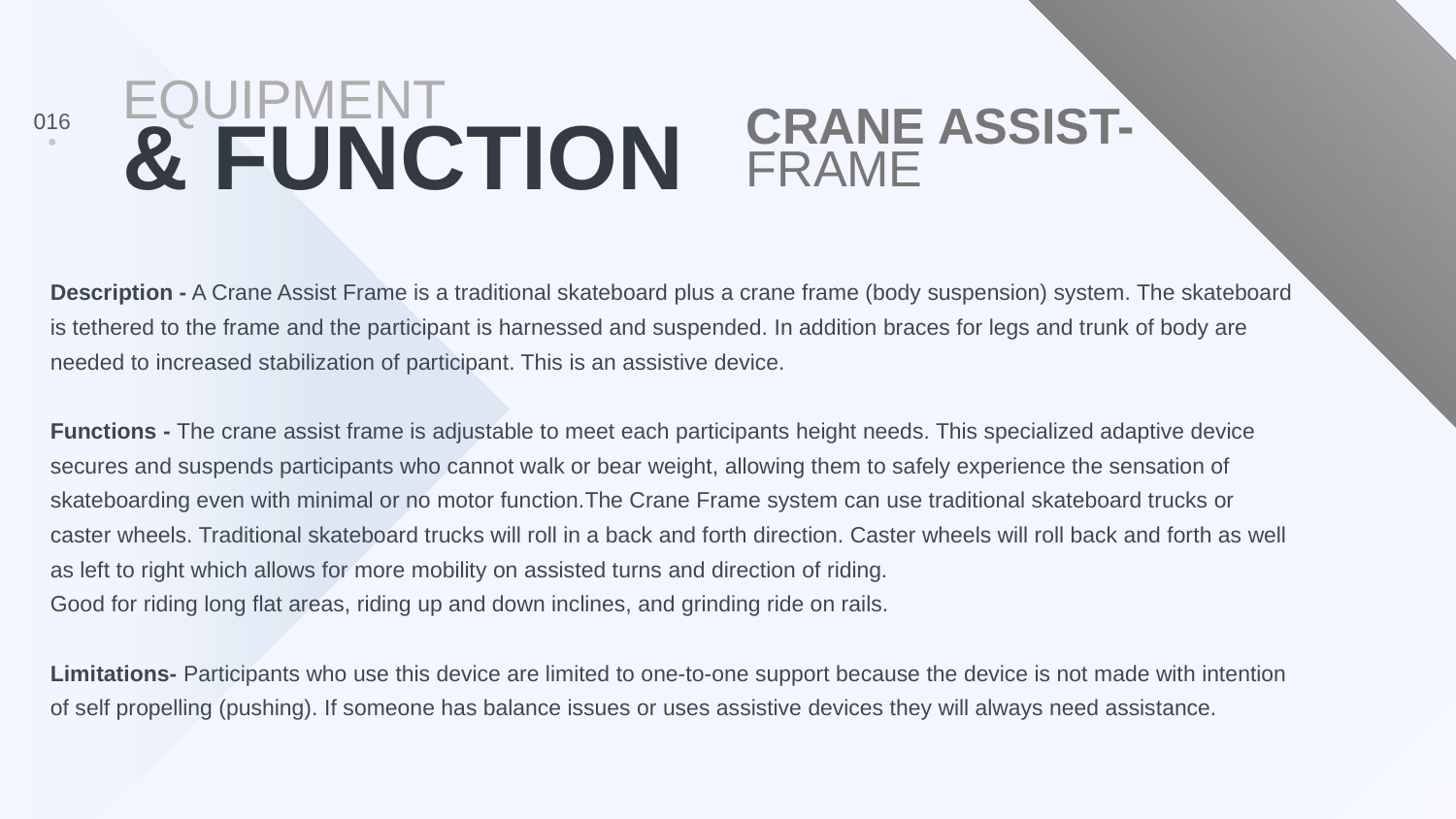

EQUIPMENT
& FUNCTION

CRANE ASSIST-FRAME
Description - A Crane Assist Frame is a traditional skateboard plus a crane frame (body suspension) system. The skateboard is tethered to the frame and the participant is harnessed and suspended. In addition braces for legs and trunk of body are needed to increased stabilization of participant. This is an assistive device.

Functions - The crane assist frame is adjustable to meet each participants height needs. This specialized adaptive device secures and suspends participants who cannot walk or bear weight, allowing them to safely experience the sensation of skateboarding even with minimal or no motor function.The Crane Frame system can use traditional skateboard trucks or caster wheels. Traditional skateboard trucks will roll in a back and forth direction. Caster wheels will roll back and forth as well as left to right which allows for more mobility on assisted turns and direction of riding.
Good for riding long flat areas, riding up and down inclines, and grinding ride on rails.

Limitations- Participants who use this device are limited to one-to-one support because the device is not made with intention of self propelling (pushing). If someone has balance issues or uses assistive devices they will always need assistance.